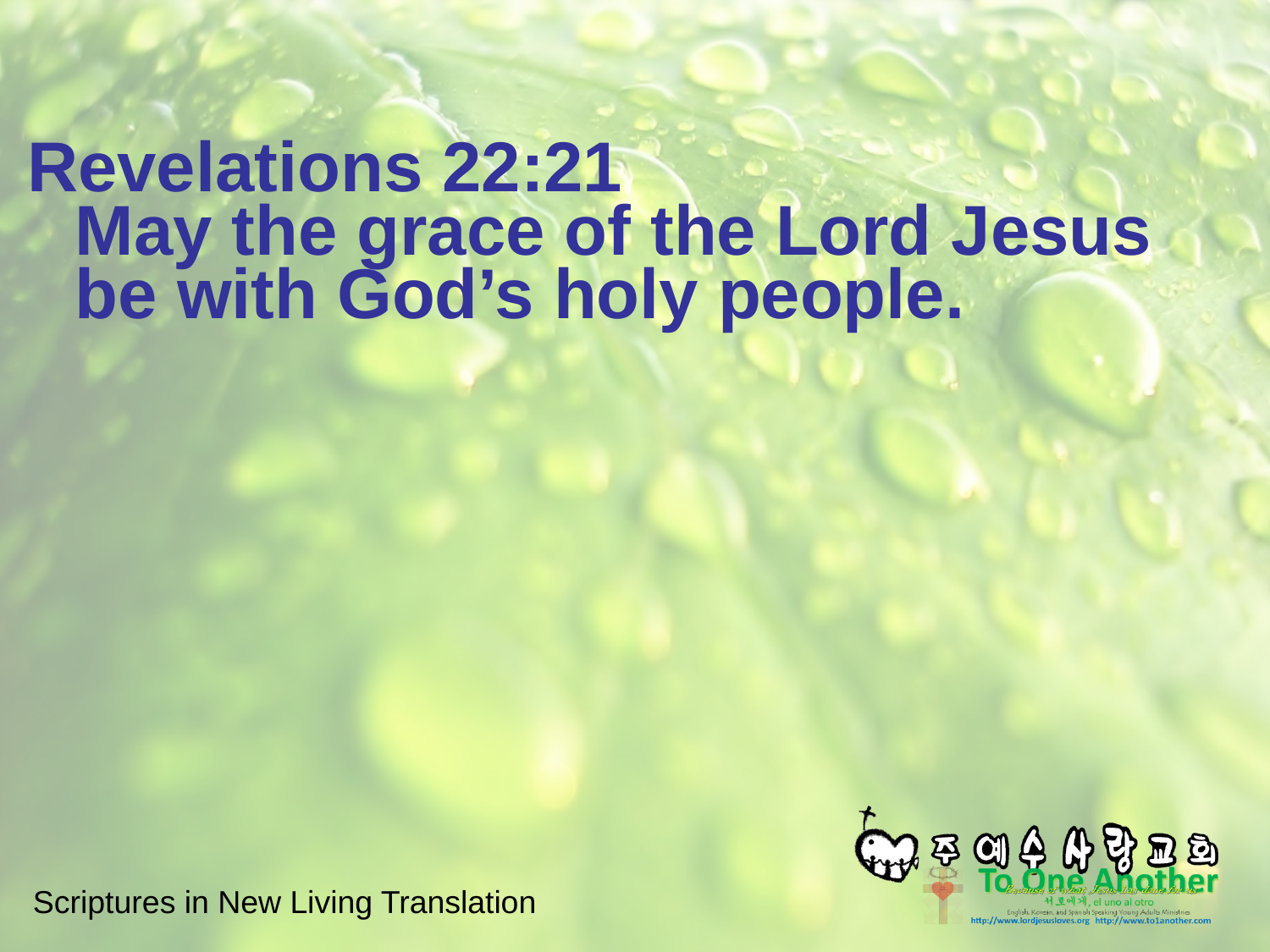

#
Revelations 22:21
May the grace of the Lord Jesus be with God’s holy people.